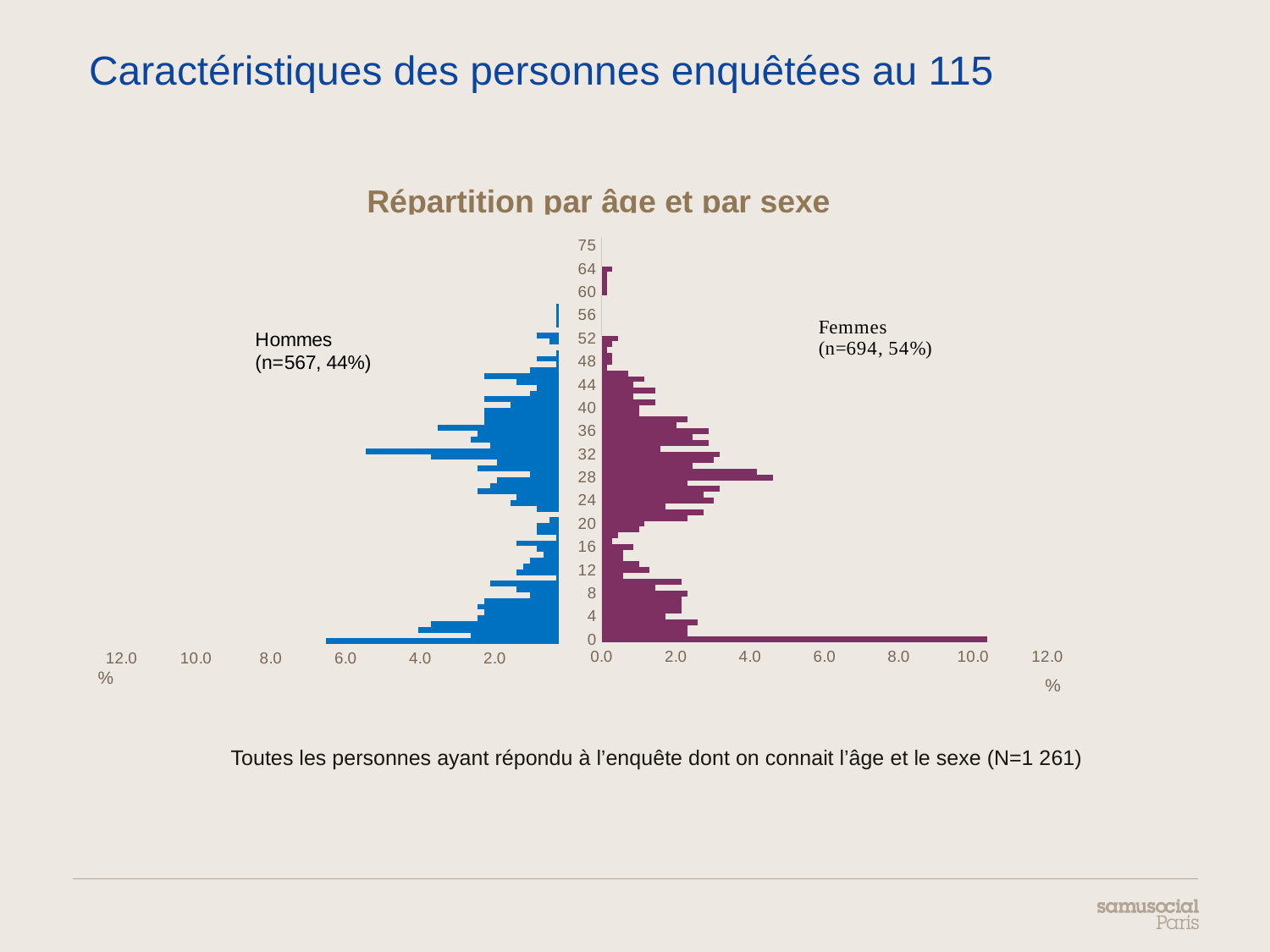

Caractéristiques des personnes enquêtées au 115
Répartition par âge et par sexe

### Chart

| Category | FEMME |
|---|---|
| 0 | 10.37463976945245 |
| 1 | 2.3054755043227666 |
| 2 | 2.3054755043227666 |
| 3 | 2.5936599423631126 |
| 4 | 1.729106628242075 |
| 5 | 2.161383285302594 |
| 6 | 2.161383285302594 |
| 7 | 2.161383285302594 |
| 8 | 2.3054755043227666 |
| 9 | 1.440922190201729 |
| 10 | 2.161383285302594 |
| 11 | 0.5763688760806917 |
| 12 | 1.2968299711815563 |
| 13 | 1.0086455331412103 |
| 14 | 0.5763688760806917 |
| 15 | 0.5763688760806917 |
| 16 | 0.8645533141210375 |
| 17 | 0.2881844380403458 |
| 18 | 0.43227665706051877 |
| 19 | 1.0086455331412103 |
| 20 | 1.1527377521613833 |
| 21 | 2.3054755043227666 |
| 22 | 2.7377521613832854 |
| 23 | 1.729106628242075 |
| 24 | 3.025936599423631 |
| 25 | 2.7377521613832854 |
| 26 | 3.170028818443804 |
| 27 | 2.3054755043227666 |
| 28 | 4.610951008645533 |
| 29 | 4.178674351585014 |
| 30 | 2.4495677233429394 |
| 31 | 3.025936599423631 |
| 32 | 3.170028818443804 |
| 33 | 1.585014409221902 |
| 34 | 2.881844380403458 |
| 35 | 2.4495677233429394 |
| 36 | 2.881844380403458 |
| 37 | 2.0172910662824206 |
| 38 | 2.3054755043227666 |
| 39 | 1.0086455331412103 |
| 40 | 1.0086455331412103 |
| 41 | 1.440922190201729 |
| 42 | 0.8645533141210375 |
| 43 | 1.440922190201729 |
| 44 | 0.8645533141210375 |
| 45 | 1.1527377521613833 |
| 46 | 0.7204610951008645 |
| 47 | 0.1440922190201729 |
| 48 | 0.2881844380403458 |
| 49 | 0.2881844380403458 |
| 50 | 0.1440922190201729 |
| 51 | 0.2881844380403458 |
| 52 | 0.43227665706051877 |
| 53 | 0.0 |
| 54 | 0.0 |
| 55 | 0.0 |
| 56 | 0.0 |
| 57 | 0.0 |
| 58 | 0.0 |
| 59 | 0.0 |
| 60 | 0.1440922190201729 |
| 61 | 0.1440922190201729 |
| 62 | 0.1440922190201729 |
| 63 | 0.1440922190201729 |
| 64 | 0.2881844380403458 |
| 65 | 0.0 |
| 66 | 0.0 |
| 74 | 0.0 |
| 75 | 0.0 |
| 77 | 0.0 |

### Chart

| Category |  HOMME  |
|---|---|
| 0 | 6.525573192239858 |
| 1 | 2.6455026455026456 |
| 2 | 4.056437389770723 |
| 3 | 3.7037037037037033 |
| 4 | 2.4691358024691357 |
| 5 | 2.2927689594356258 |
| 6 | 2.4691358024691357 |
| 7 | 2.2927689594356258 |
| 8 | 1.0582010582010581 |
| 9 | 1.4109347442680775 |
| 10 | 2.1164021164021163 |
| 11 | 0.3527336860670194 |
| 12 | 1.4109347442680775 |
| 13 | 1.2345679012345678 |
| 14 | 1.0582010582010581 |
| 15 | 0.7054673721340388 |
| 16 | 0.8818342151675485 |
| 17 | 1.4109347442680775 |
| 18 | 0.3527336860670194 |
| 19 | 0.8818342151675485 |
| 20 | 0.8818342151675485 |
| 21 | 0.5291005291005291 |
| 22 | 0.0 |
| 23 | 0.8818342151675485 |
| 24 | 1.5873015873015872 |
| 25 | 1.4109347442680775 |
| 26 | 2.4691358024691357 |
| 27 | 2.1164021164021163 |
| 28 | 1.9400352733686066 |
| 29 | 1.0582010582010581 |
| 30 | 2.4691358024691357 |
| 31 | 1.9400352733686066 |
| 32 | 3.7037037037037033 |
| 33 | 5.467372134038801 |
| 34 | 2.1164021164021163 |
| 35 | 2.6455026455026456 |
| 36 | 2.4691358024691357 |
| 37 | 3.527336860670194 |
| 38 | 2.2927689594356258 |
| 39 | 2.2927689594356258 |
| 40 | 2.2927689594356258 |
| 41 | 1.5873015873015872 |
| 42 | 2.2927689594356258 |
| 43 | 1.0582010582010581 |
| 44 | 0.8818342151675485 |
| 45 | 1.4109347442680775 |
| 46 | 2.2927689594356258 |
| 47 | 1.0582010582010581 |
| 48 | 0.3527336860670194 |
| 49 | 0.8818342151675485 |
| 50 | 0.3527336860670194 |
| 51 | 0.1763668430335097 |
| 52 | 0.5291005291005291 |
| 53 | 0.8818342151675485 |
| 54 | 0.1763668430335097 |
| 55 | 0.3527336860670194 |
| 56 | 0.3527336860670194 |
| 57 | 0.3527336860670194 |
| 58 | 0.3527336860670194 |
| 59 | 0.1763668430335097 |
| 60 | 0.0 |
| 61 | 0.0 |
| 62 | 0.0 |
| 63 | 0.0 |
| 64 | 0.1763668430335097 |
| 65 | 0.1763668430335097 |
| 66 | 0.1763668430335097 |
| 74 | 0.1763668430335097 |
| 75 | 0.1763668430335097 |
| 77 | 0.1763668430335097 |
Toutes les personnes ayant répondu à l’enquête dont on connait l’âge et le sexe (N=1 261)